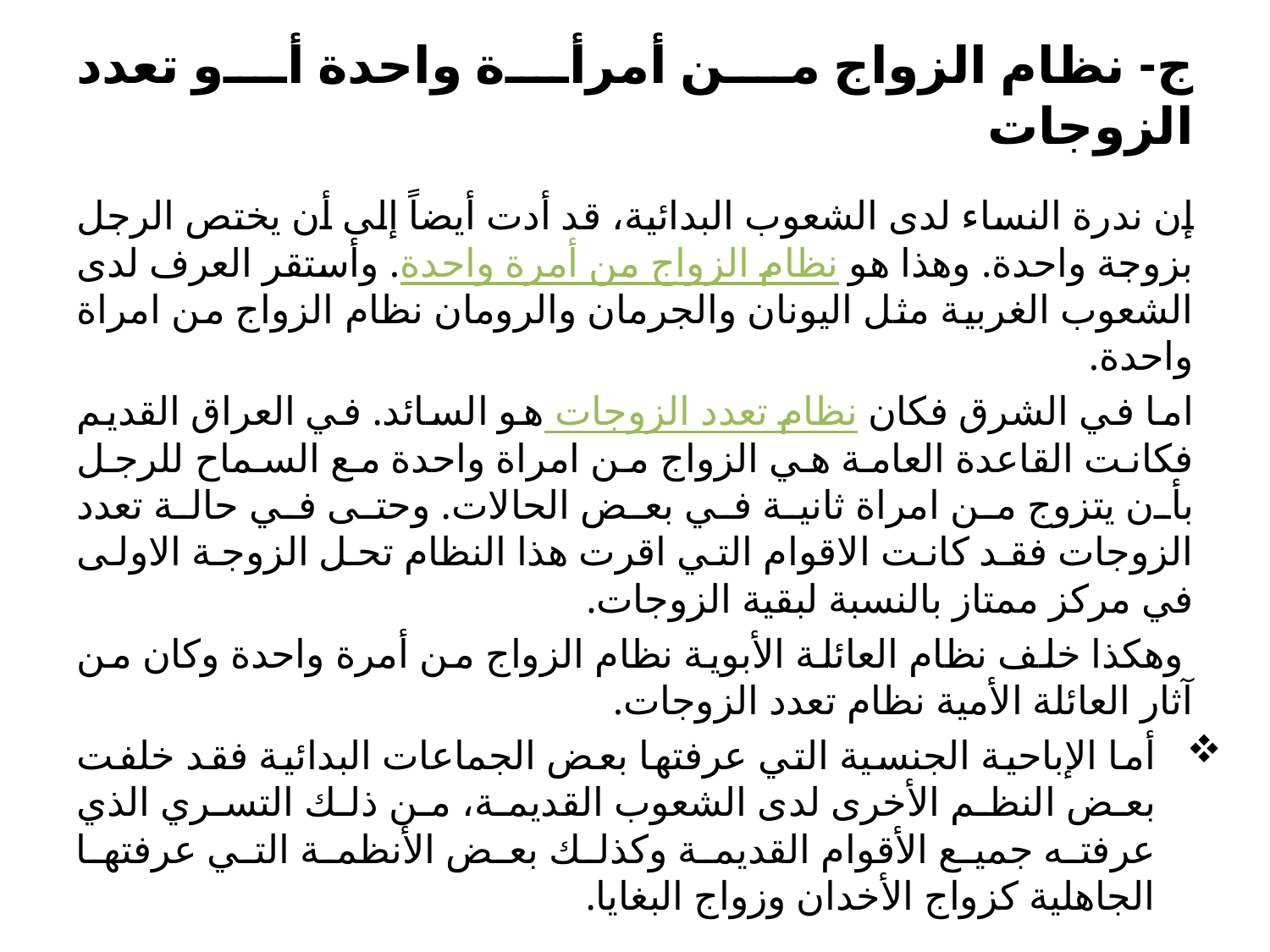

ج- نظام الزواج من أمرأة واحدة أو تعدد الزوجات

إن ندرة النساء لدى الشعوب البدائية، قد أدت أيضاً إلى أن يختص الرجل بزوجة واحدة. وهذا هو نظام الزواج من أمرة واحدة. وأستقر العرف لدى الشعوب الغربية مثل اليونان والجرمان والرومان نظام الزواج من امراة واحدة.
اما في الشرق فكان نظام تعدد الزوجات هو السائد. في العراق القديم فكانت القاعدة العامة هي الزواج من امراة واحدة مع السماح للرجل بأن يتزوج من امراة ثانية في بعض الحالات. وحتى في حالة تعدد الزوجات فقد كانت الاقوام التي اقرت هذا النظام تحل الزوجة الاولى في مركز ممتاز بالنسبة لبقية الزوجات.
 وهكذا خلف نظام العائلة الأبوية نظام الزواج من أمرة واحدة وكان من آثار العائلة الأمية نظام تعدد الزوجات.
أما الإباحية الجنسية التي عرفتها بعض الجماعات البدائية فقد خلفت بعض النظم الأخرى لدى الشعوب القديمة، من ذلك التسري الذي عرفته جميع الأقوام القديمة وكذلك بعض الأنظمة التي عرفتها الجاهلية كزواج الأخدان وزواج البغايا.